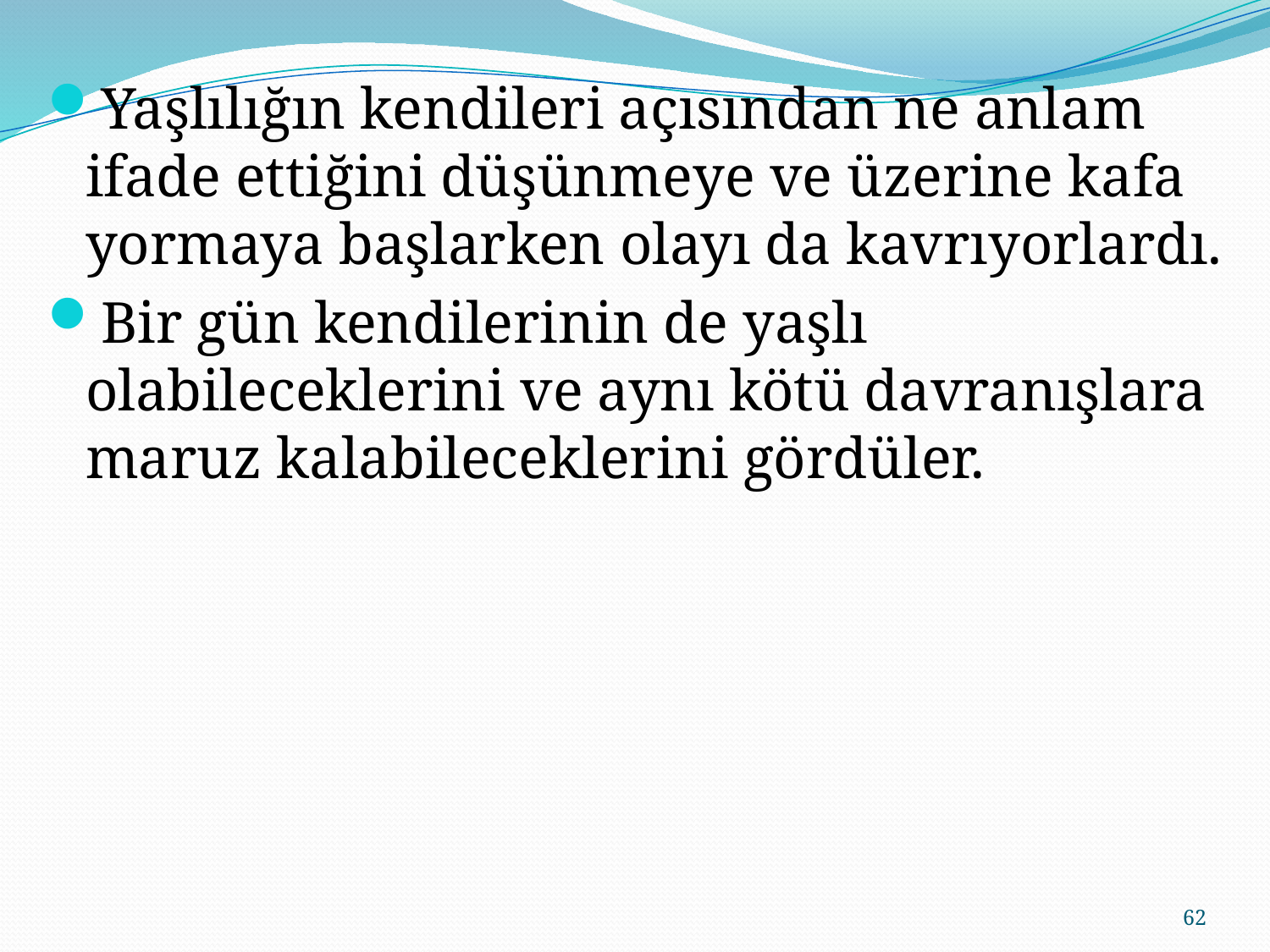

Yaşlılığın kendileri açısından ne anlam ifade ettiğini düşünmeye ve üzerine kafa yormaya başlarken olayı da kavrıyorlardı.
Bir gün kendilerinin de yaşlı olabileceklerini ve aynı kötü davranışlara maruz kalabileceklerini gördüler.

62